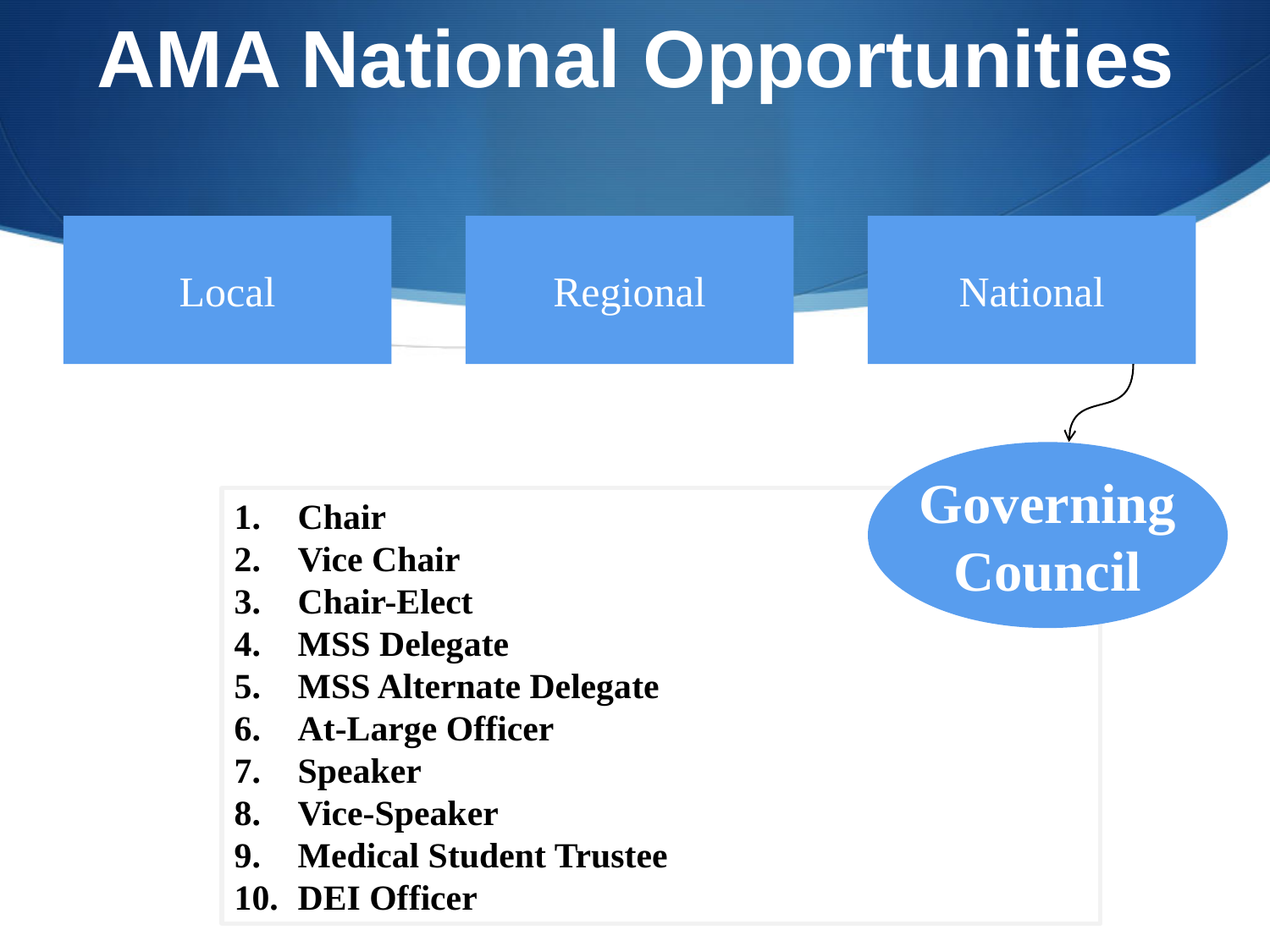

AMA National Opportunities
Local
Regional
National
Governing
Council
Chair
Vice Chair
Chair-Elect
MSS Delegate
MSS Alternate Delegate
At-Large Officer
Speaker
Vice-Speaker
Medical Student Trustee
DEI Officer